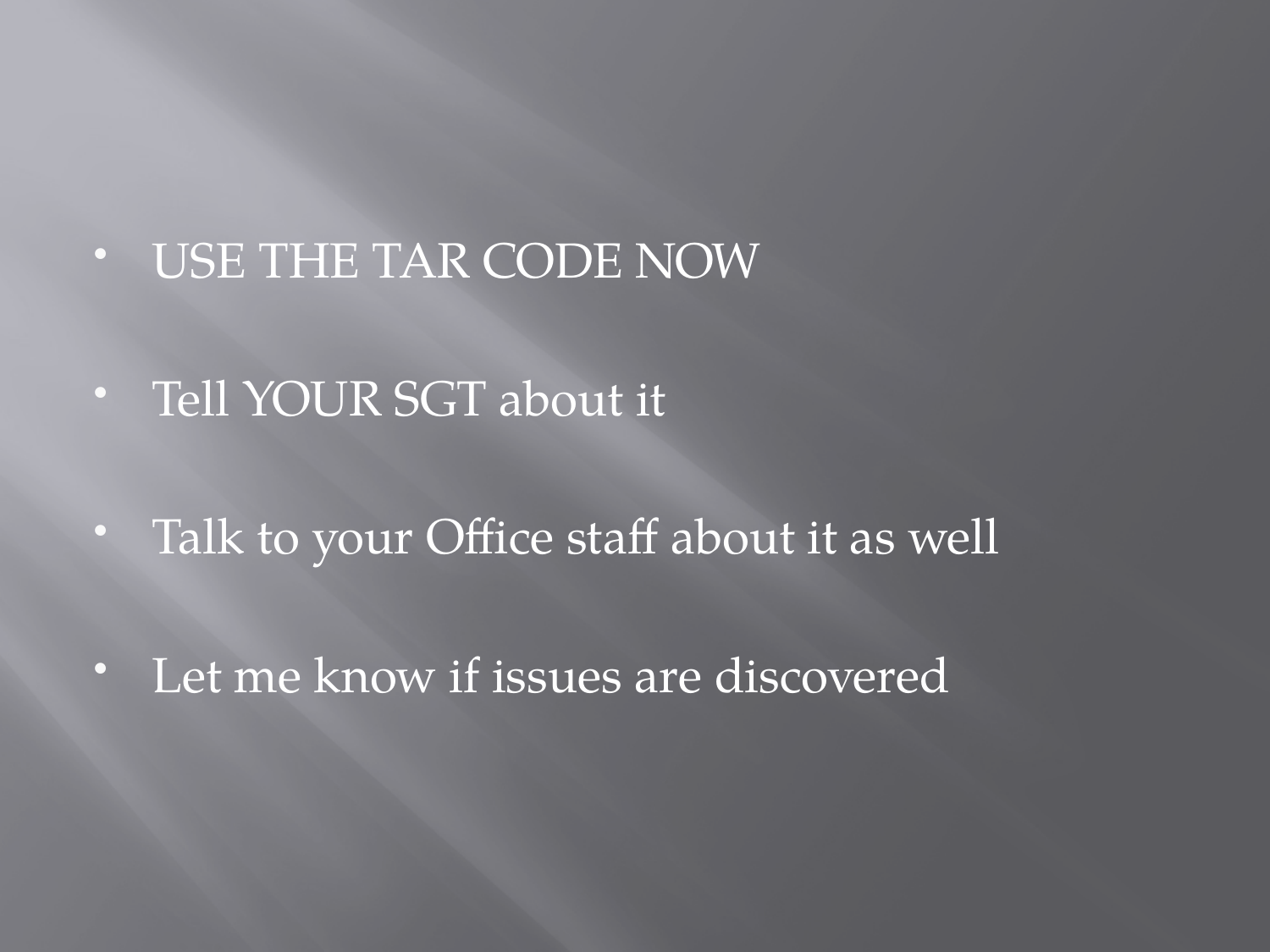

USE THE TAR CODE NOW

Tell YOUR SGT about it

Talk to your Office staff about it as well

Let me know if issues are discovered